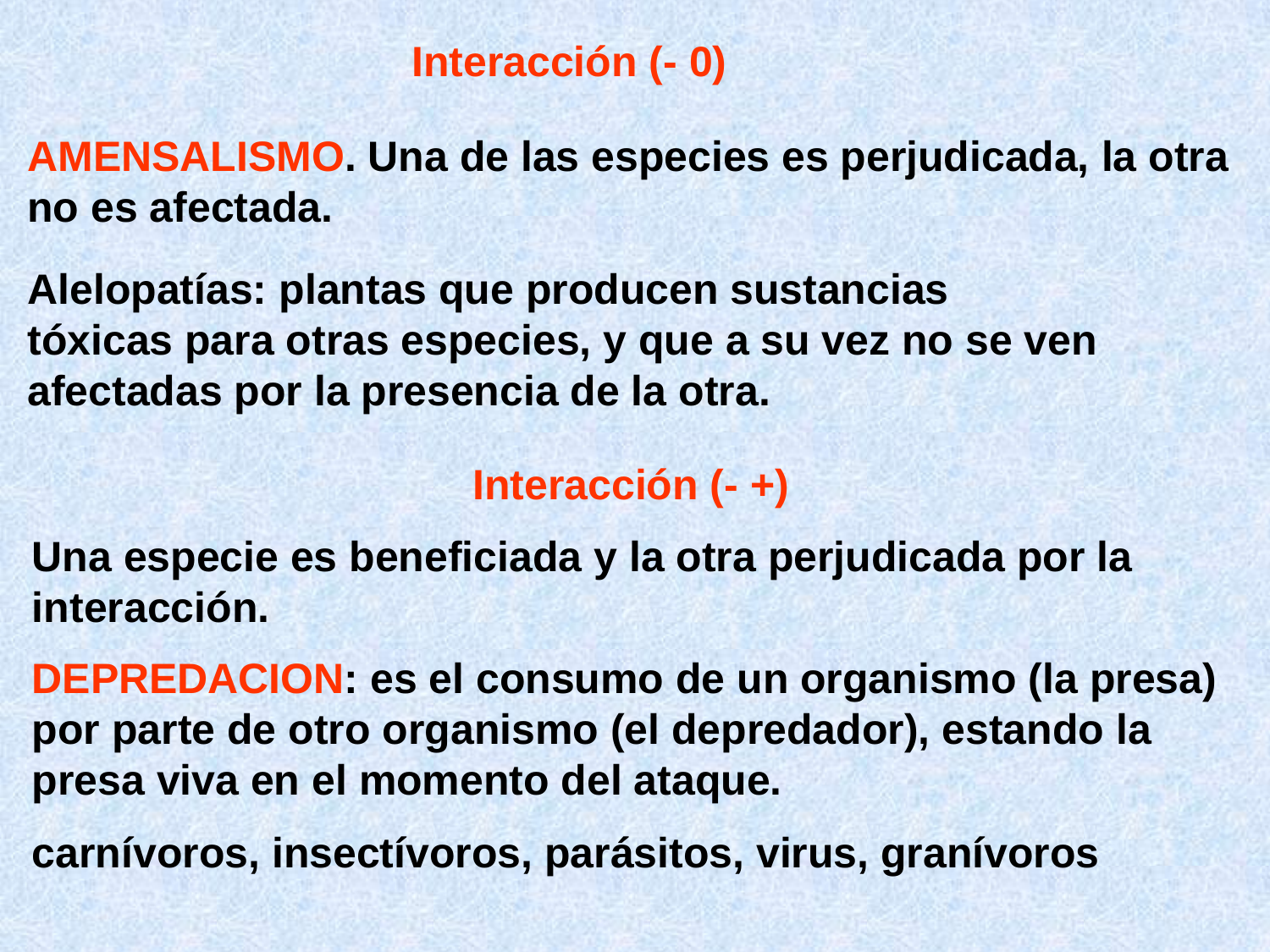

Interacción (- 0)
AMENSALISMO. Una de las especies es perjudicada, la otra no es afectada.
Alelopatías: plantas que producen sustancias tóxicas para otras especies, y que a su vez no se ven afectadas por la presencia de la otra.

Interacción (- +)
Una especie es beneficiada y la otra perjudicada por la interacción.
DEPREDACION: es el consumo de un organismo (la presa) por parte de otro organismo (el depredador), estando la presa viva en el momento del ataque.
carnívoros, insectívoros, parásitos, virus, granívoros